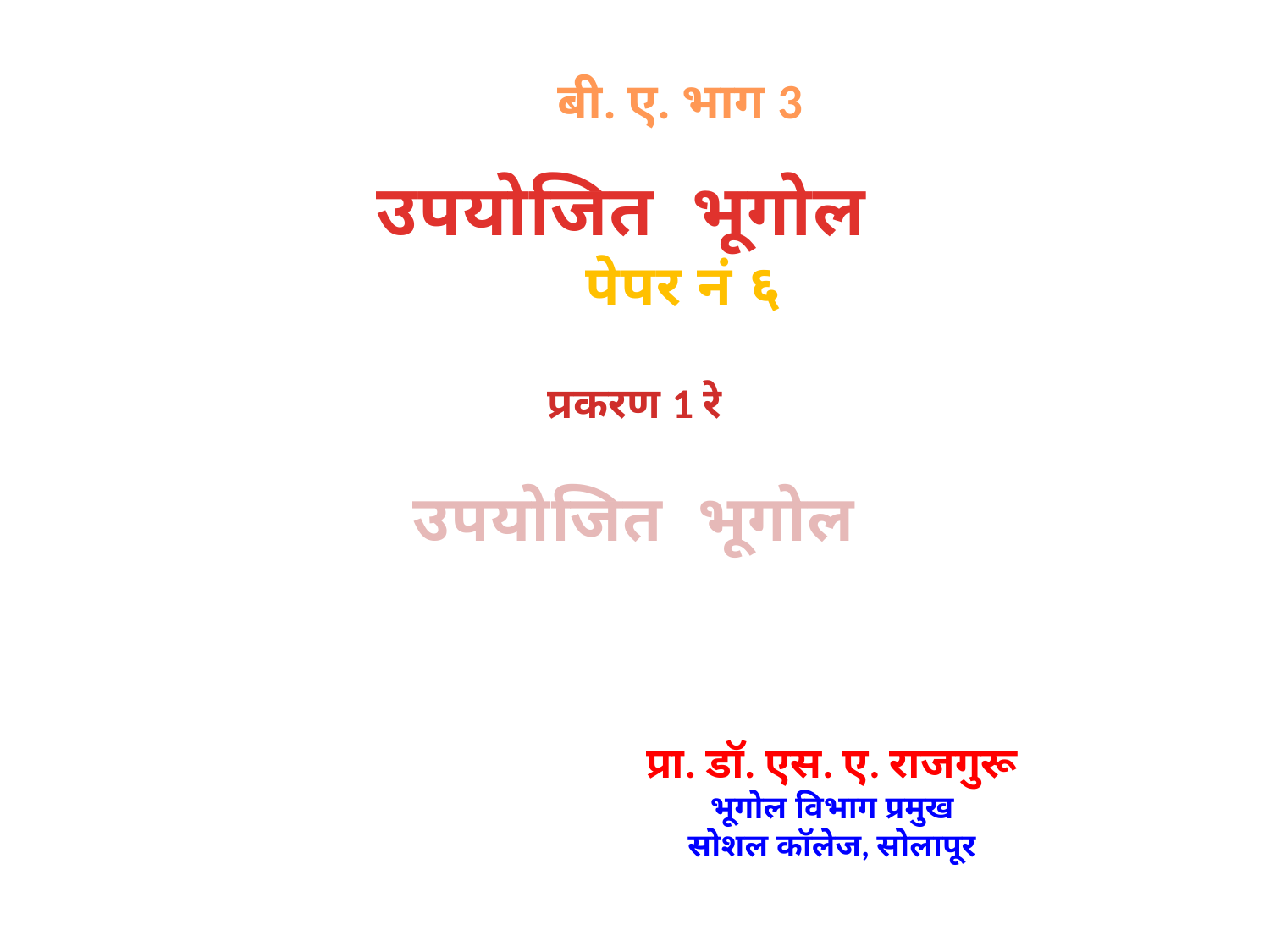

बी. ए. भाग 3
उपयोजित  भूगोल         पेपर नं ६
प्रकरण 1 रे

 उपयोजित  भूगोल
प्रा. डॉ. एस. ए. राजगुरू
भूगोल विभाग प्रमुख
सोशल कॉलेज, सोलापूर